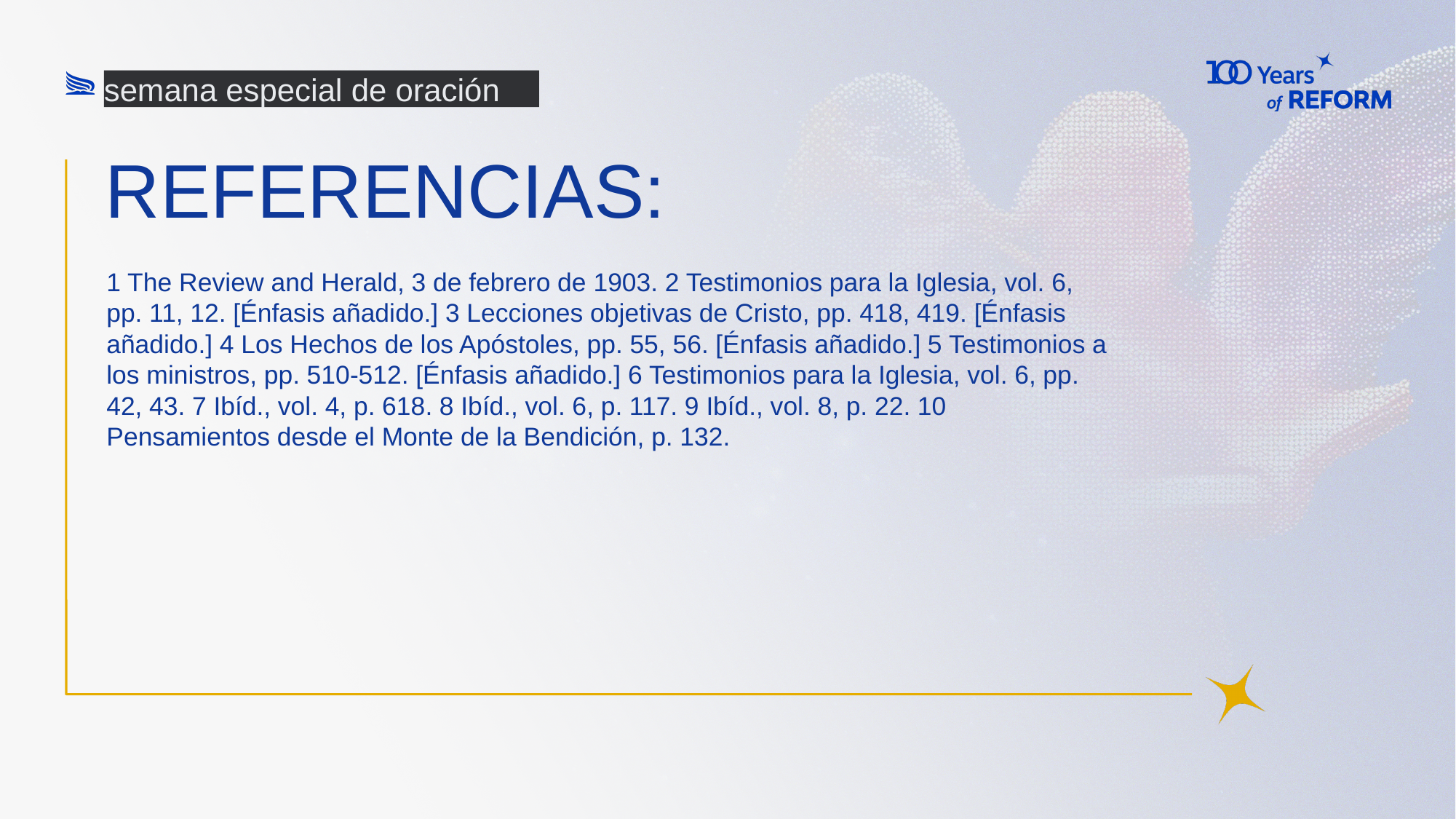

semana especial de oración
Referencias:
# 1 The Review and Herald, 3 de febrero de 1903. 2 Testimonios para la Iglesia, vol. 6, pp. 11, 12. [Énfasis añadido.] 3 Lecciones objetivas de Cristo, pp. 418, 419. [Énfasis añadido.] 4 Los Hechos de los Apóstoles, pp. 55, 56. [Énfasis añadido.] 5 Testimonios a los ministros, pp. 510-512. [Énfasis añadido.] 6 Testimonios para la Iglesia, vol. 6, pp. 42, 43. 7 Ibíd., vol. 4, p. 618. 8 Ibíd., vol. 6, p. 117. 9 Ibíd., vol. 8, p. 22. 10 Pensamientos desde el Monte de la Bendición, p. 132.